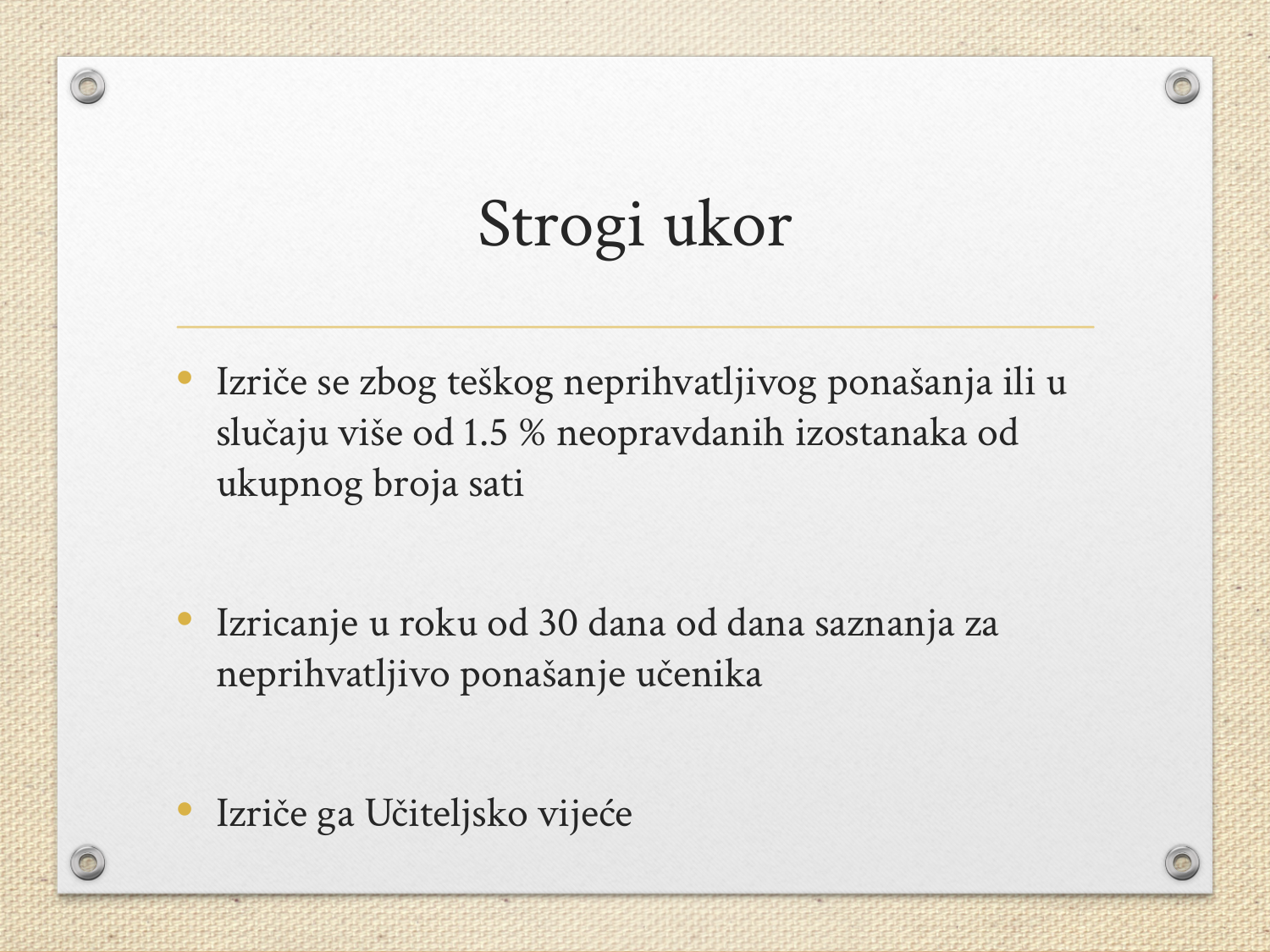

# Strogi ukor
Izriče se zbog teškog neprihvatljivog ponašanja ili u slučaju više od 1.5 % neopravdanih izostanaka od ukupnog broja sati

Izricanje u roku od 30 dana od dana saznanja za neprihvatljivo ponašanje učenika

Izriče ga Učiteljsko vijeće